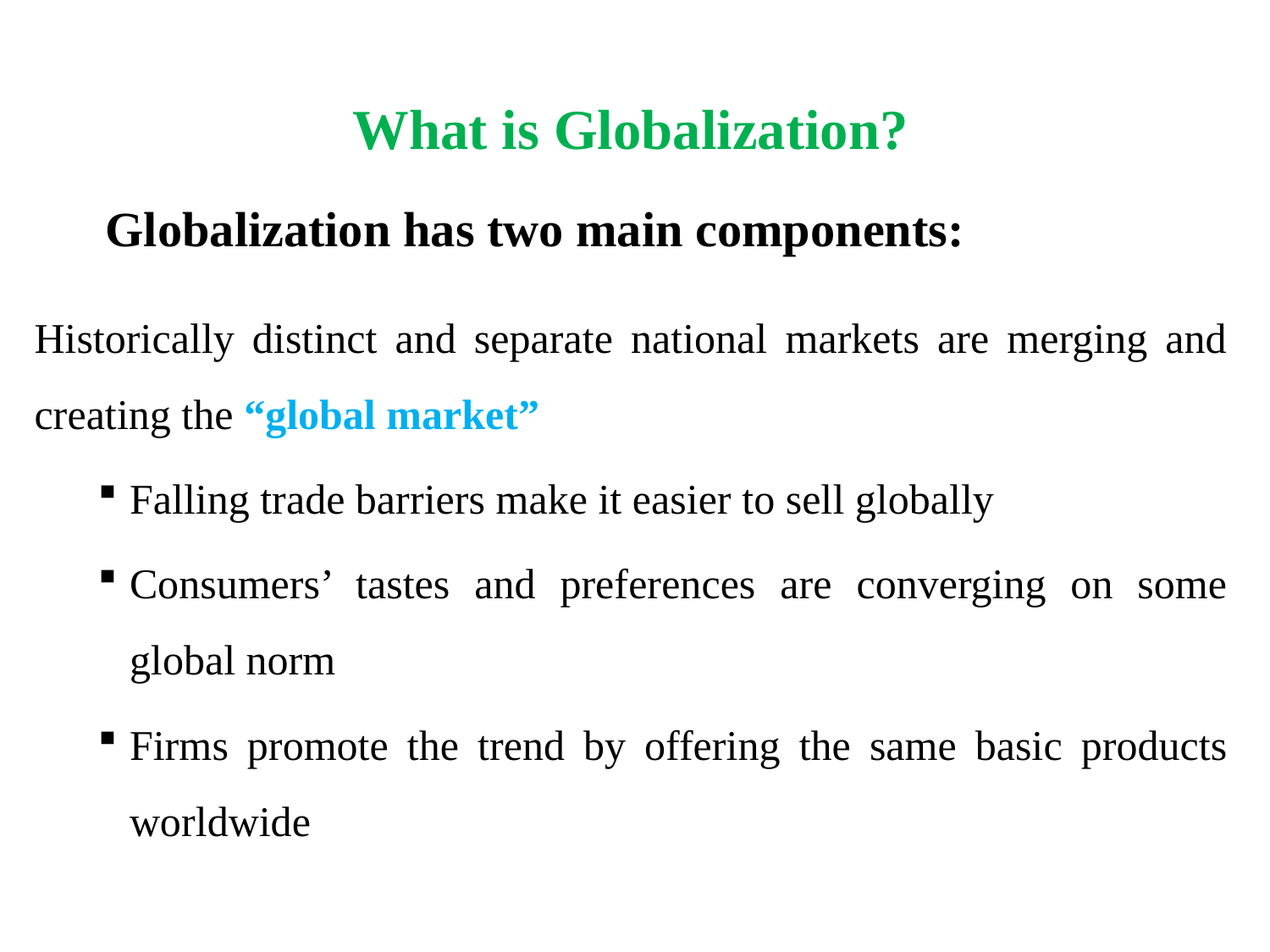

What is Globalization?
Globalization has two main components:
Historically distinct and separate national markets are merging and creating the “global market”
Falling trade barriers make it easier to sell globally
Consumers’ tastes and preferences are converging on some global norm
Firms promote the trend by offering the same basic products worldwide